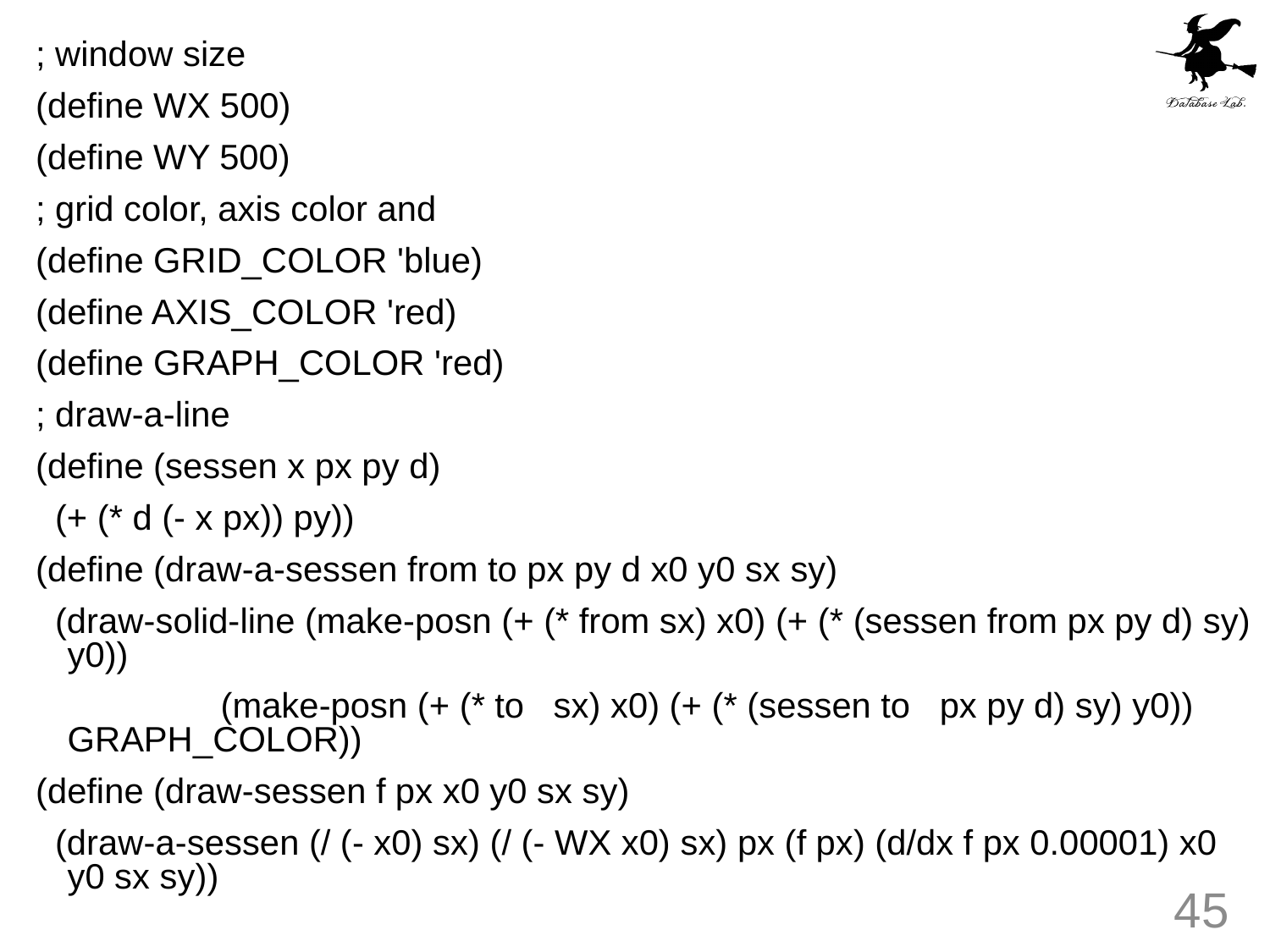

; window size
(define WX 500)
(define WY 500)
; grid color, axis color and
(define GRID_COLOR 'blue)
(define AXIS_COLOR 'red)
(define GRAPH_COLOR 'red)
; draw-a-line
(define (sessen x px py d)
  (+ (* d (- x px)) py))
(define (draw-a-sessen from to px py d x0 y0 sx sy)
  (draw-solid-line (make-posn (+ (* from sx) x0) (+ (* (sessen from px py d) sy) y0))
                   (make-posn (+ (* to   sx) x0) (+ (* (sessen to   px py d) sy) y0)) GRAPH_COLOR))
(define (draw-sessen f px x0 y0 sx sy)
  (draw-a-sessen (/ (- x0) sx) (/ (- WX x0) sx) px (f px) (d/dx f px 0.00001) x0 y0 sx sy))
45